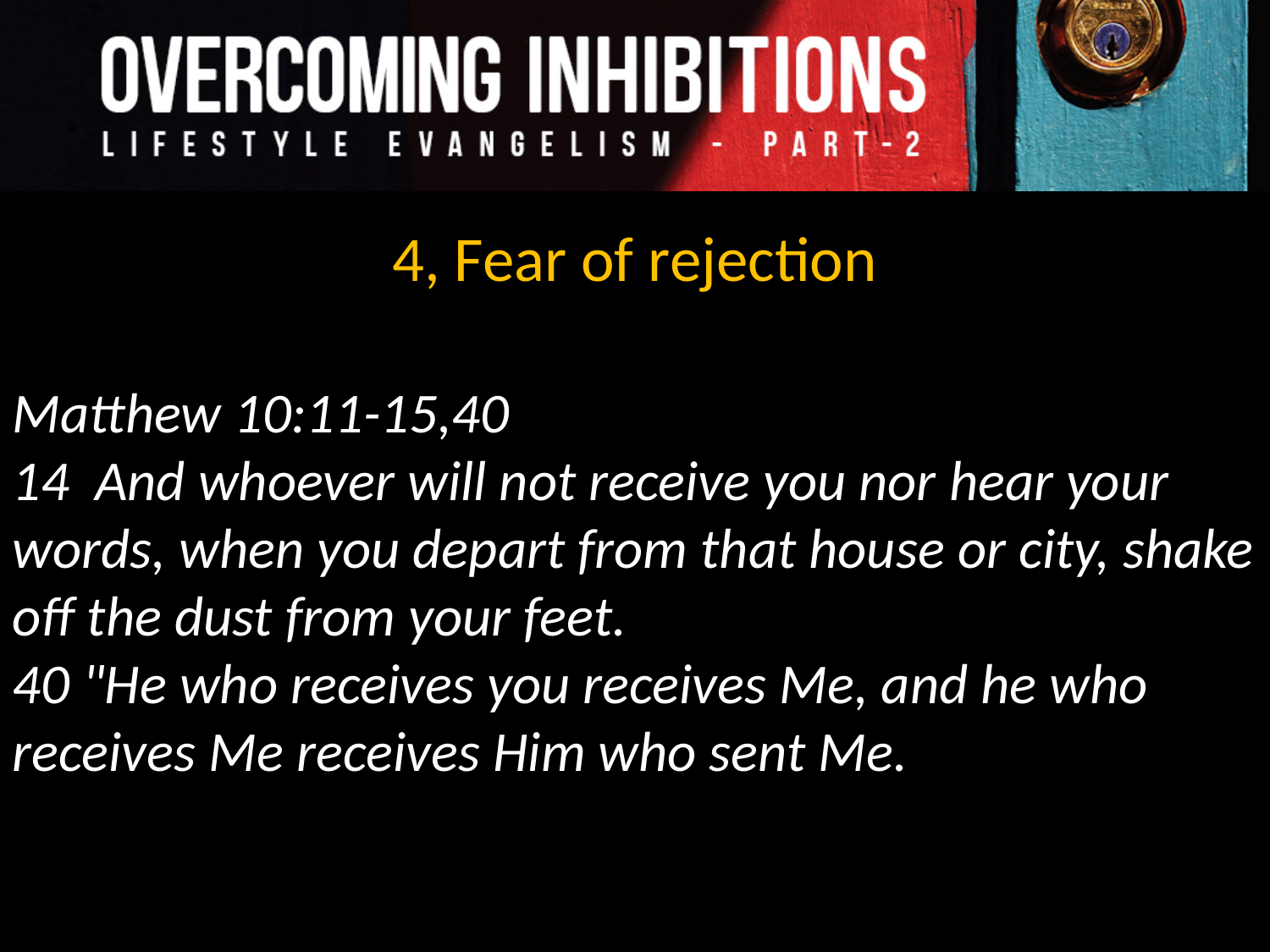

4, Fear of rejection
Matthew 10:11-15,40
14  And whoever will not receive you nor hear your words, when you depart from that house or city, shake off the dust from your feet.
40 "He who receives you receives Me, and he who receives Me receives Him who sent Me.